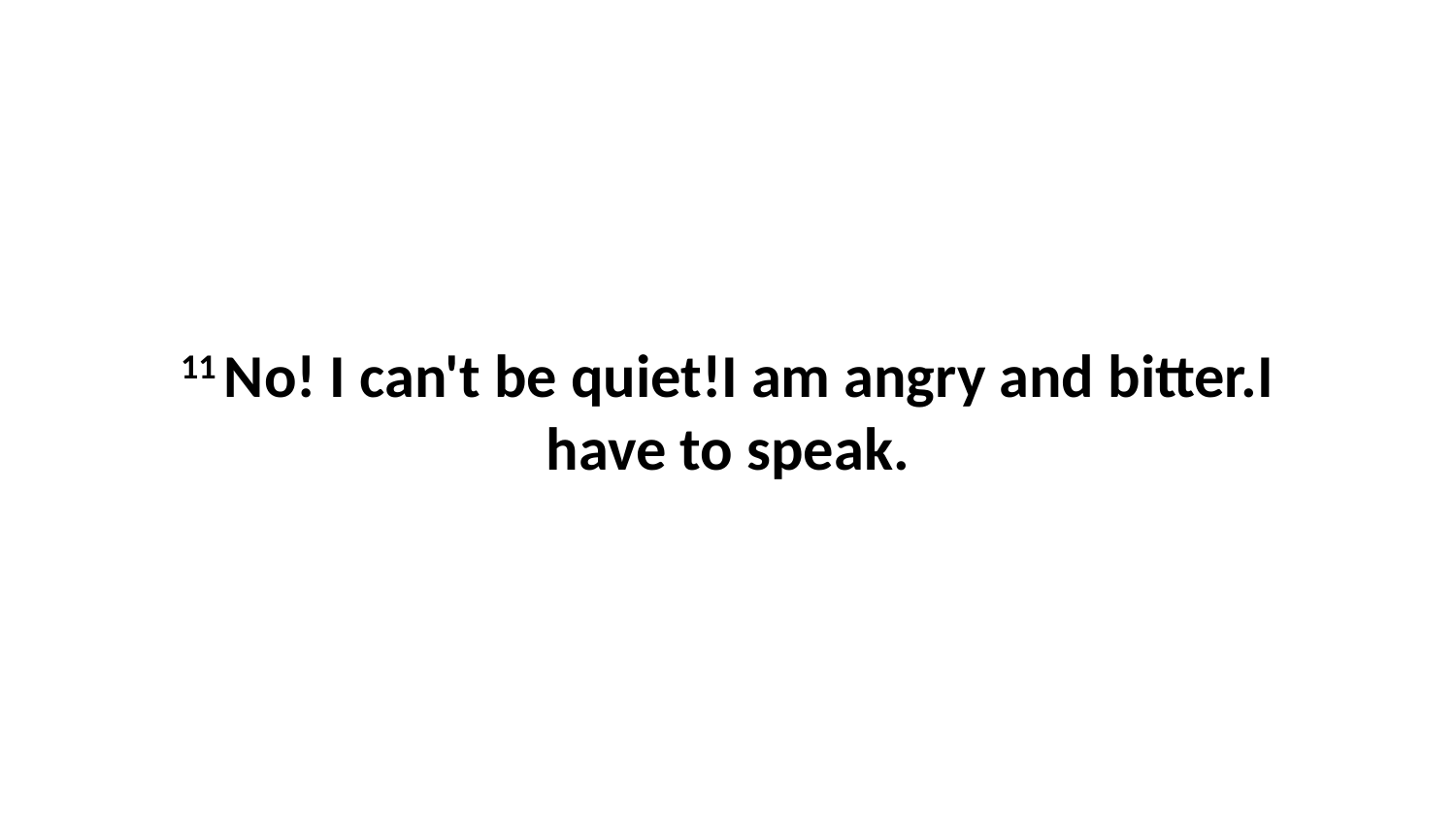

11 No! I can't be quiet!I am angry and bitter.I have to speak.